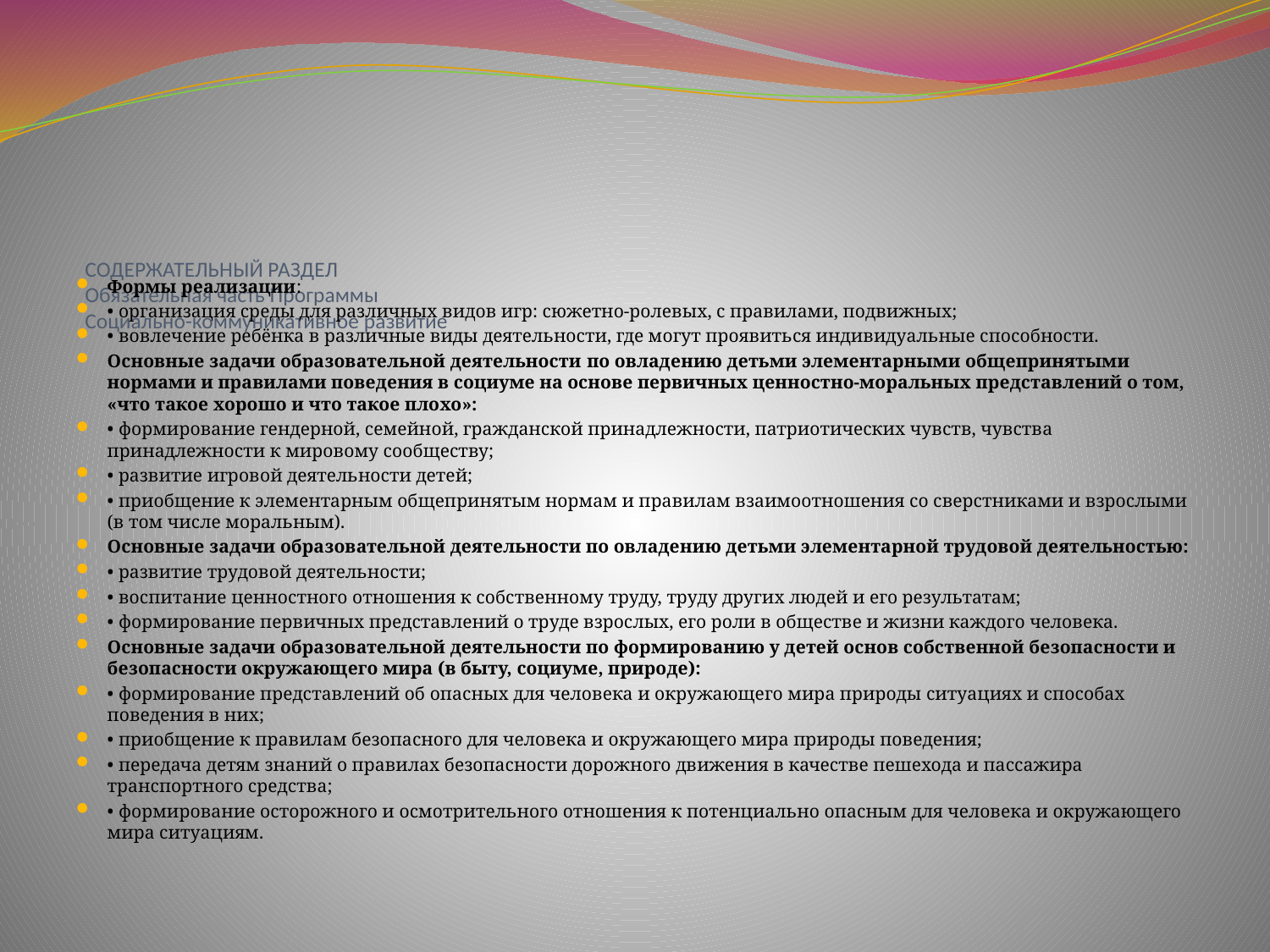

# СОДЕРЖАТЕЛЬНЫЙ РАЗДЕЛ Обязательная часть Программы Социально-коммуникативное развитие
Формы реализации:
• организация среды для различных видов игр: сюжетно-ролевых, с правилами, подвижных;
• вовлечение ребёнка в различные виды деятельности, где могут проявиться индивидуальные способности.
Основные задачи образовательной деятельности по овладению детьми элементарными общепринятыми нормами и правилами поведения в социуме на основе первичных ценностно-моральных представлений о том, «что такое хорошо и что такое плохо»:
• формирование гендерной, семейной, гражданской принадлежности, патриотических чувств, чувства принадлежности к мировому сообществу;
• развитие игровой деятельности детей;
• приобщение к элементарным общепринятым нормам и правилам взаимоотношения со сверстниками и взрослыми (в том числе моральным).
Основные задачи образовательной деятельности по овладению детьми элементарной трудовой деятельностью:
• развитие трудовой деятельности;
• воспитание ценностного отношения к собственному труду, труду других людей и его результатам;
• формирование первичных представлений о труде взрослых, его роли в обществе и жизни каждого человека.
Основные задачи образовательной деятельности по формированию у детей основ собственной безопасности и безопасности окружающего мира (в быту, социуме, природе):
• формирование представлений об опасных для человека и окружающего мира природы ситуациях и способах поведения в них;
• приобщение к правилам безопасного для человека и окружающего мира природы поведения;
• передача детям знаний о правилах безопасности дорожного движения в качестве пешехода и пассажира транспортного средства;
• формирование осторожного и осмотрительного отношения к потенциально опасным для человека и окружающего мира ситуациям.